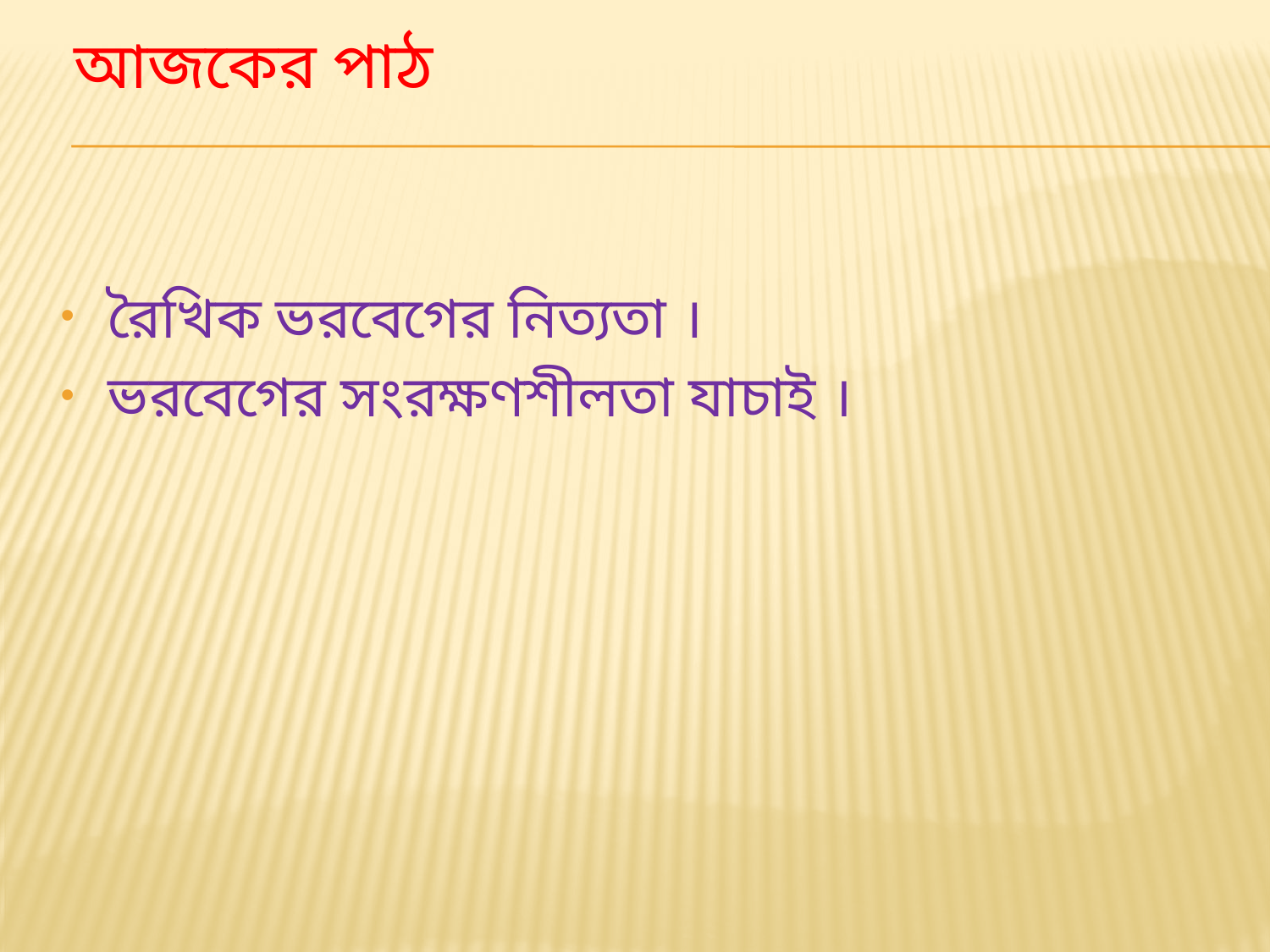

# আজকের পাঠ

রৈখিক ভরবেগের নিত্যতা ।
ভরবেগের সংরক্ষণশীলতা যাচাই ।